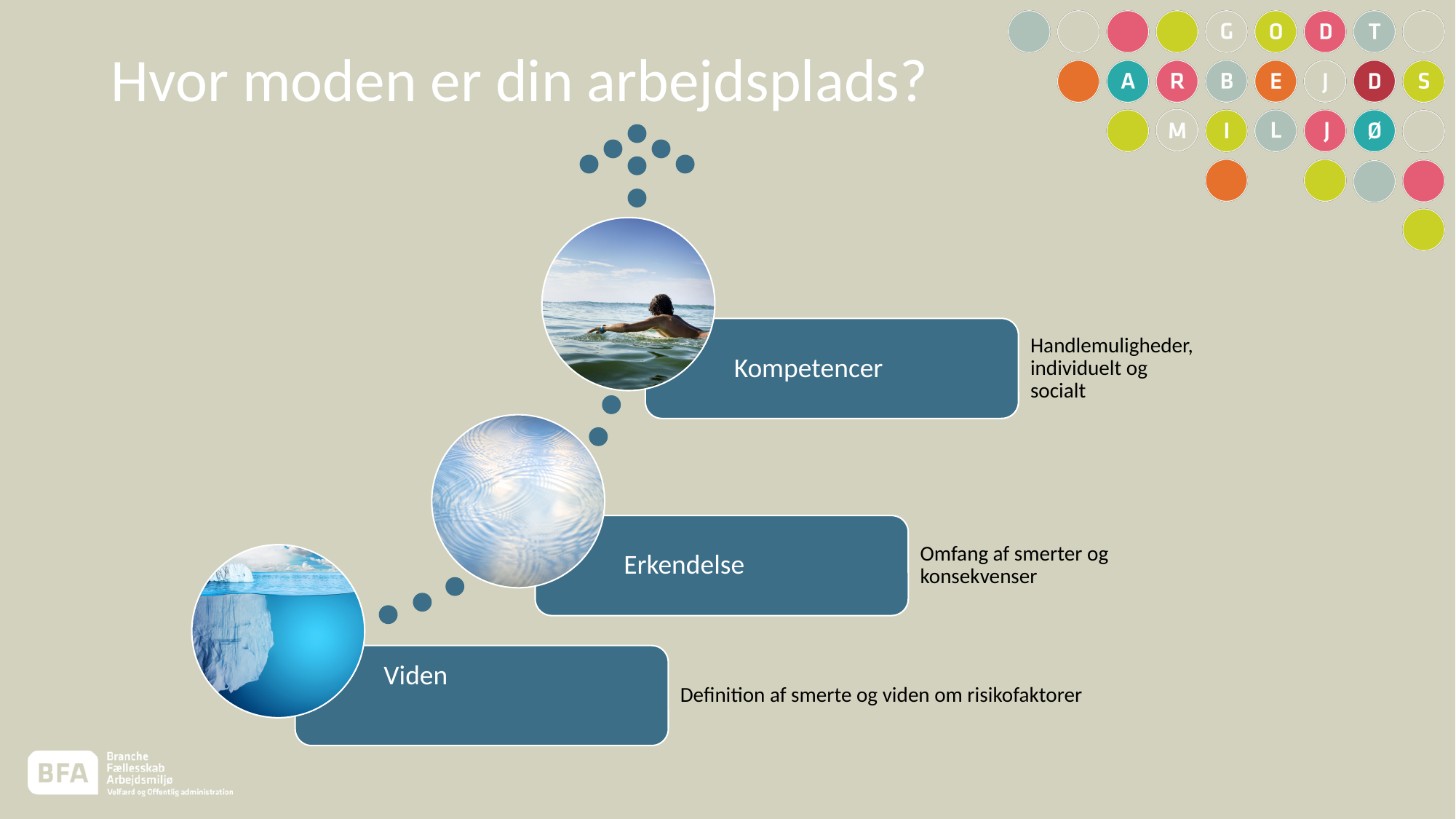

# Hvor moden er din arbejdsplads?
Viden

Definition af smerte og viden om risikofaktorer
Erkendelse
Omfang af smerter og konsekvenser
Kompetencer
Handlemuligheder, individuelt og socialt